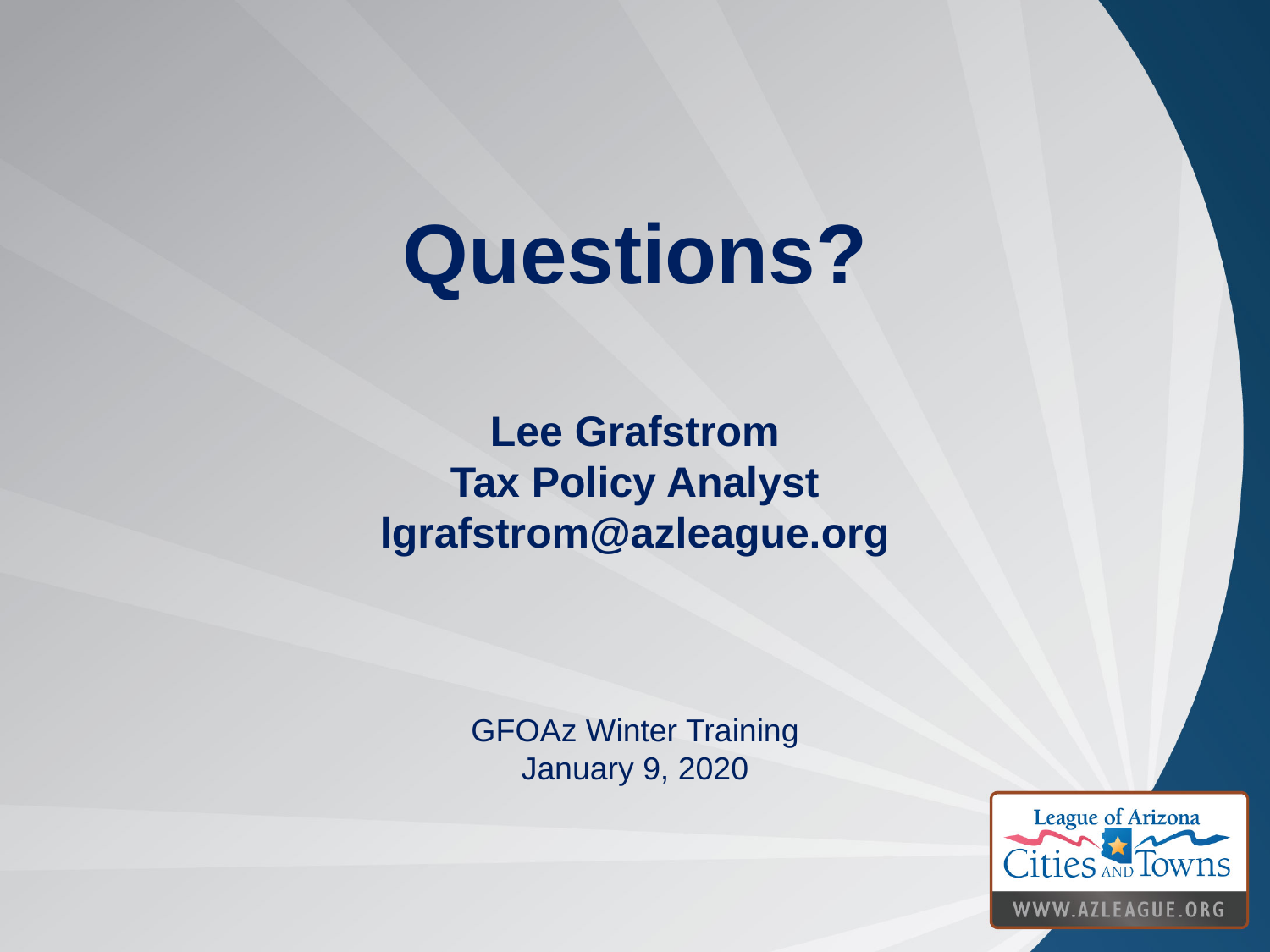

# Questions?
Lee Grafstrom
Tax Policy Analyst
lgrafstrom@azleague.org

GFOAz Winter Training
January 9, 2020